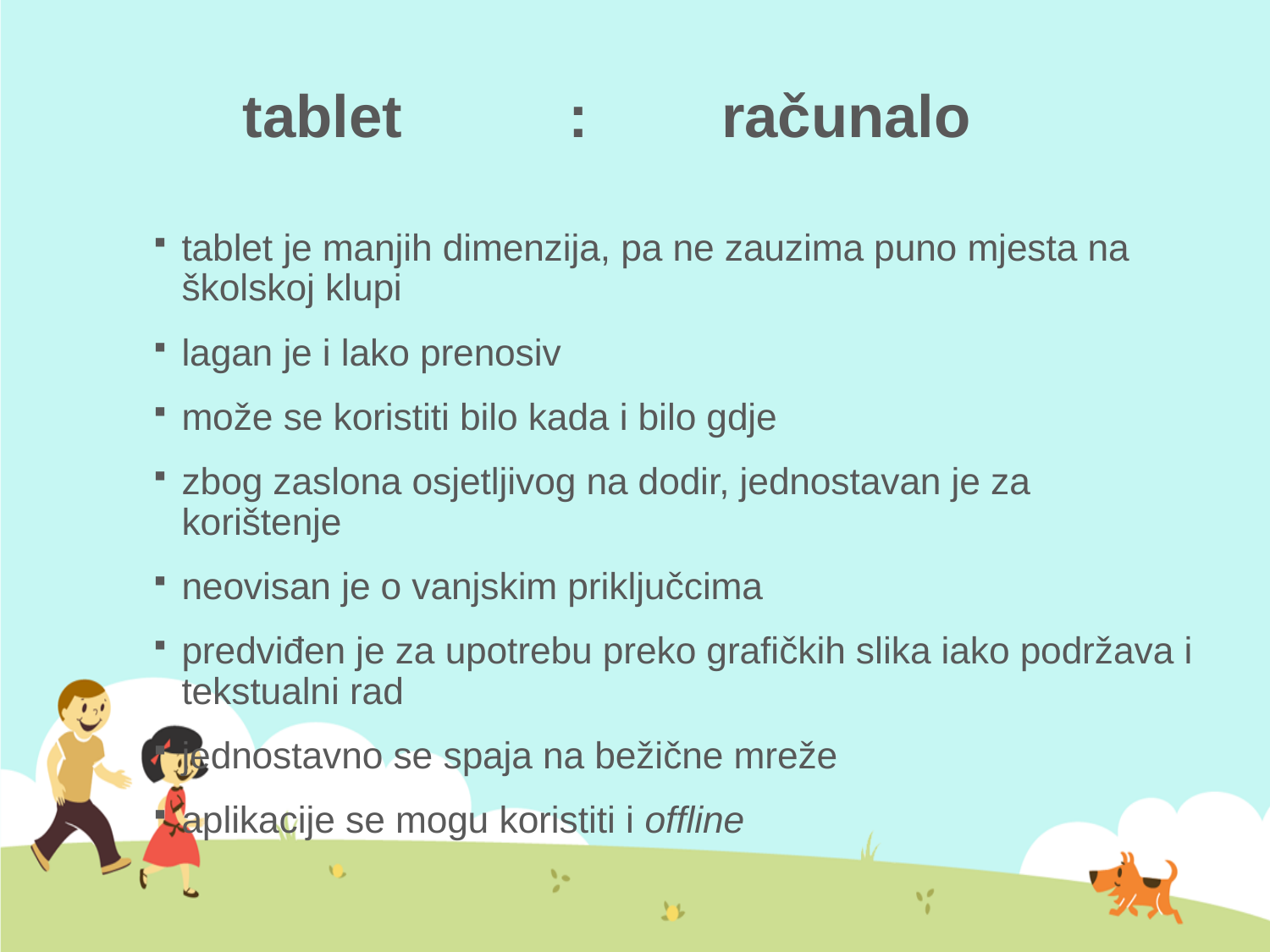

# tablet          :        računalo
tablet je manjih dimenzija, pa ne zauzima puno mjesta na školskoj klupi
lagan je i lako prenosiv
može se koristiti bilo kada i bilo gdje
zbog zaslona osjetljivog na dodir, jednostavan je za korištenje
neovisan je o vanjskim priključcima
predviđen je za upotrebu preko grafičkih slika iako podržava i tekstualni rad
jednostavno se spaja na bežične mreže
aplikacije se mogu koristiti i offline